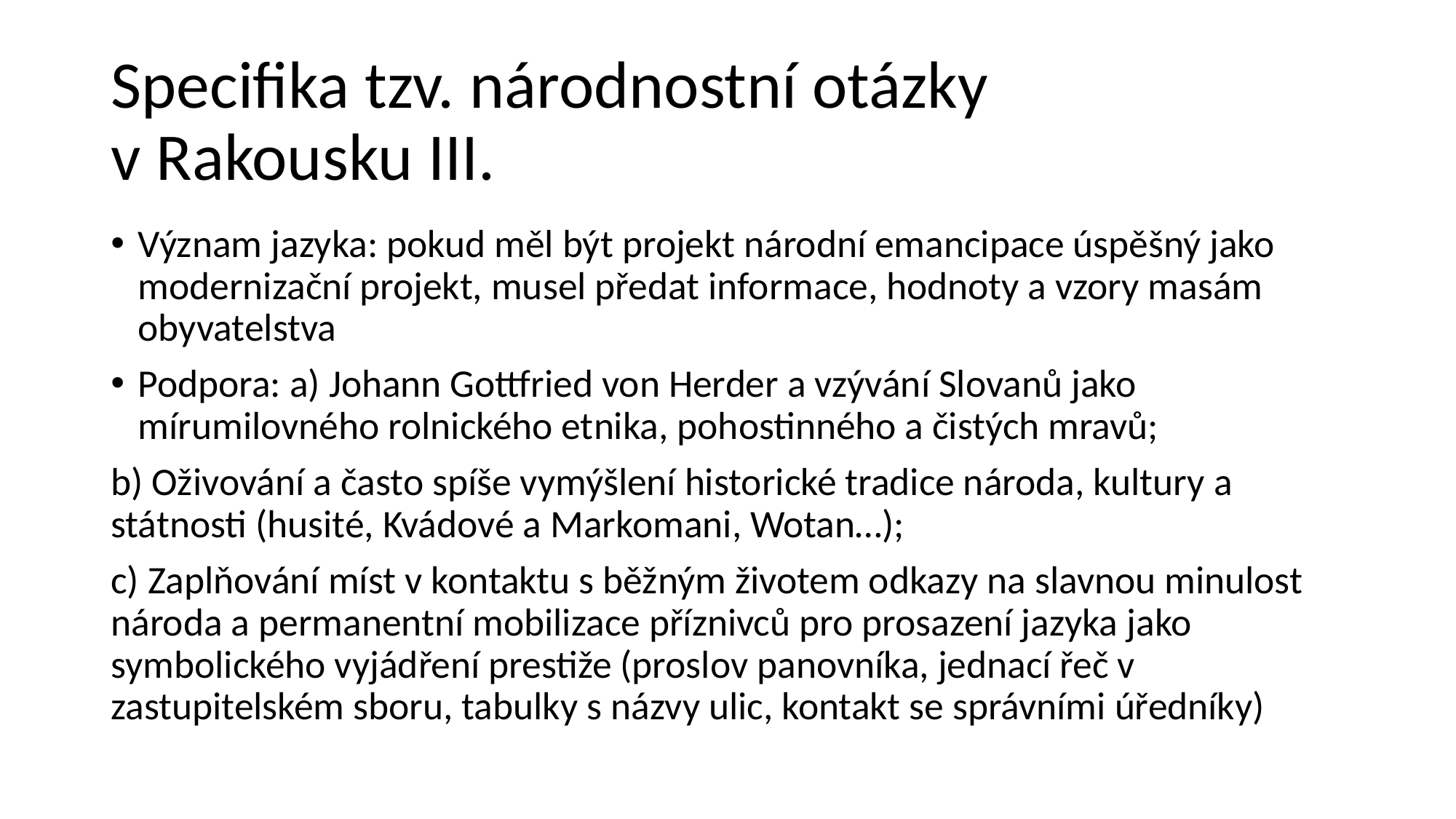

# Specifika tzv. národnostní otázky                       v Rakousku III.
Význam jazyka: pokud měl být projekt národní emancipace úspěšný jako modernizační projekt, musel předat informace, hodnoty a vzory masám obyvatelstva
Podpora: a) Johann Gottfried von Herder a vzývání Slovanů jako mírumilovného rolnického etnika, pohostinného a čistých mravů;
b) Oživování a často spíše vymýšlení historické tradice národa, kultury a státnosti (husité, Kvádové a Markomani, Wotan…);
c) Zaplňování míst v kontaktu s běžným životem odkazy na slavnou minulost národa a permanentní mobilizace příznivců pro prosazení jazyka jako symbolického vyjádření prestiže (proslov panovníka, jednací řeč v zastupitelském sboru, tabulky s názvy ulic, kontakt se správními úředníky)